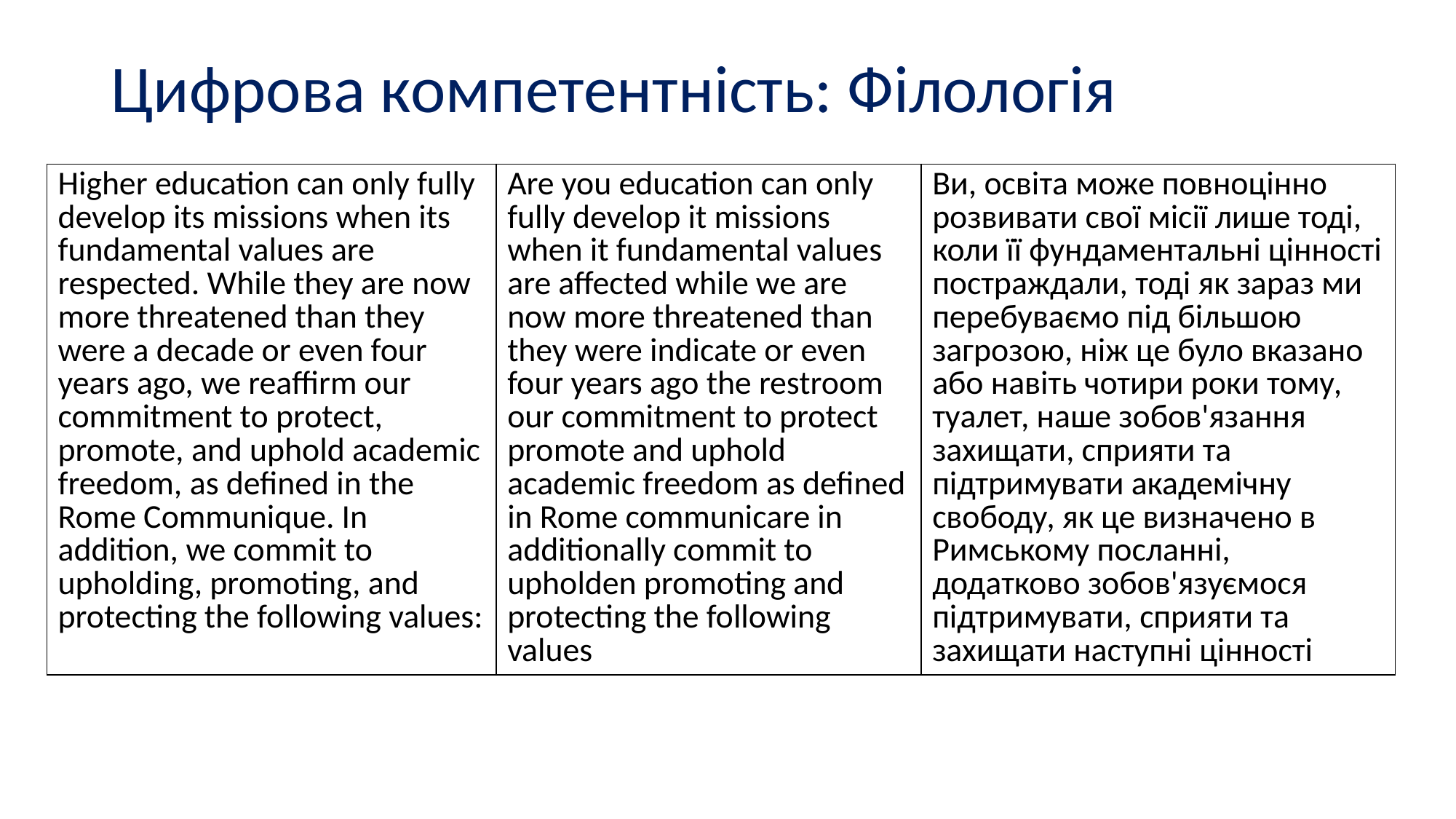

# Цифрова компетентність: Філологія
| Higher education can only fully develop its missions when its fundamental values are respected. While they are now more threatened than they were a decade or even four years ago, we reaffirm our commitment to protect, promote, and uphold academic freedom, as defined in the Rome Communique. In addition, we commit to upholding, promoting, and protecting the following values: | Are you education can only fully develop it missions when it fundamental values are affected while we are now more threatened than they were indicate or even four years ago the restroom our commitment to protect promote and uphold academic freedom as defined in Rome communicare in additionally commit to upholden promoting and protecting the following values | Ви, освіта може повноцінно розвивати свої місії лише тоді, коли її фундаментальні цінності постраждали, тоді як зараз ми перебуваємо під більшою загрозою, ніж це було вказано або навіть чотири роки тому, туалет, наше зобов'язання захищати, сприяти та підтримувати академічну свободу, як це визначено в Римському посланні, додатково зобов'язуємося підтримувати, сприяти та захищати наступні цінності |
| --- | --- | --- |